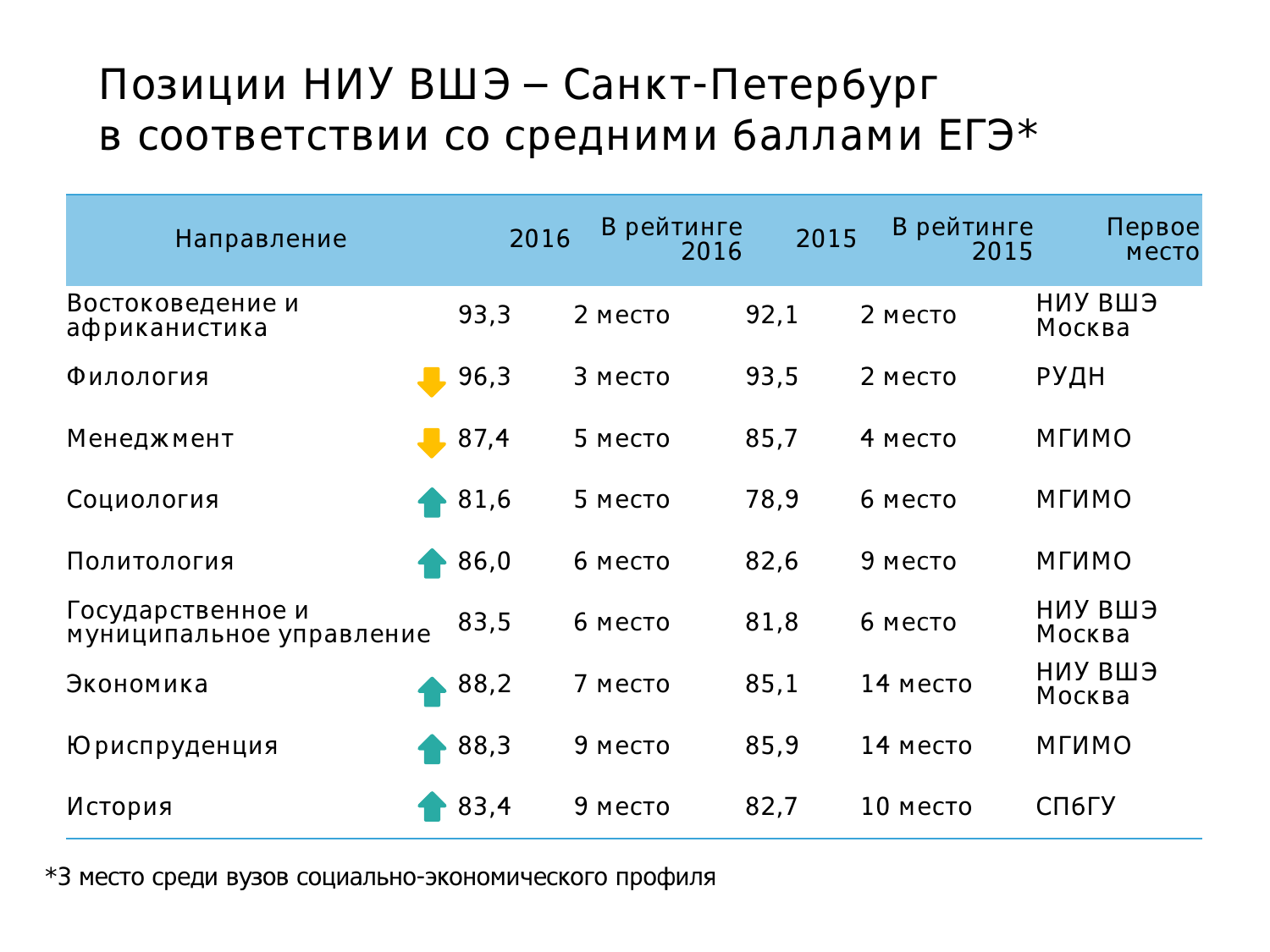

# Позиции НИУ ВШЭ – Санкт-Петербург                   в соответствии со средними баллами ЕГЭ*
| Направление | 2016 | В рейтинге 2016 | 2015 | В рейтинге 2015 | Первое место |
| --- | --- | --- | --- | --- | --- |
| Востоковедение и африканистика | 93,3 | 2 место | 92,1 | 2 место | НИУ ВШЭ Москва |
| Филология | 96,3 | 3 место | 93,5 | 2 место | РУДН |
| Менеджмент | 87,4 | 5 место | 85,7 | 4 место | МГИМО |
| Социология | 81,6 | 5 место | 78,9 | 6 место | МГИМО |
| Политология | 86,0 | 6 место | 82,6 | 9 место | МГИМО |
| Государственное и муниципальное управление | 83,5 | 6 место | 81,8 | 6 место | НИУ ВШЭ Москва |
| Экономика | 88,2 | 7 место | 85,1 | 14 место | НИУ ВШЭ Москва |
| Юриспруденция | 88,3 | 9 место | 85,9 | 14 место | МГИМО |
| История | 83,4 | 9 место | 82,7 | 10 место | СПбГУ |

*3 место среди вузов социально-экономического профиля